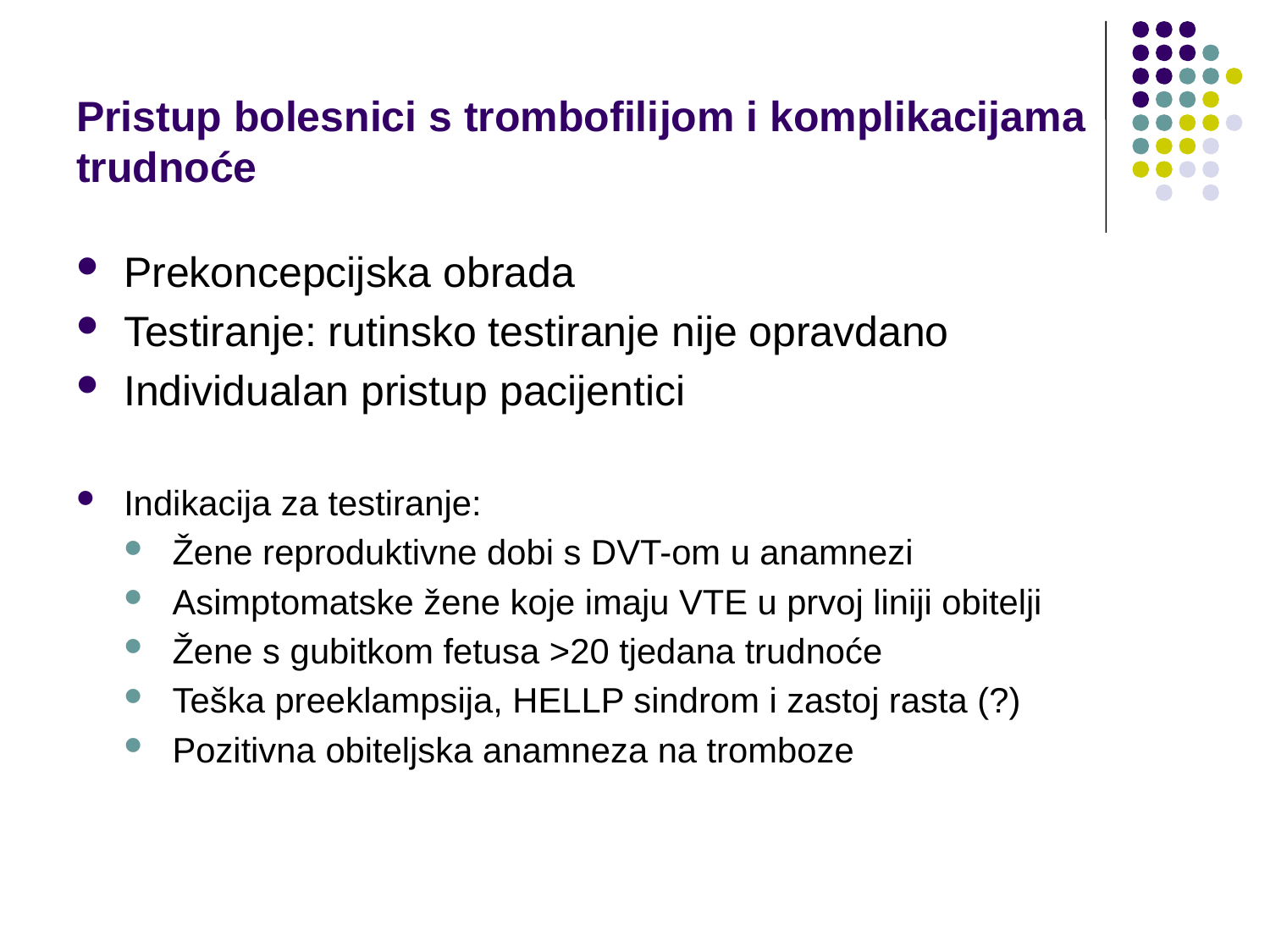

# Pristup bolesnici s trombofilijom i komplikacijama trudnoće
Prekoncepcijska obrada
Testiranje: rutinsko testiranje nije opravdano
Individualan pristup pacijentici

Indikacija za testiranje:
Žene reproduktivne dobi s DVT-om u anamnezi
Asimptomatske žene koje imaju VTE u prvoj liniji obitelji
Žene s gubitkom fetusa ˃20 tjedana trudnoće
Teška preeklampsija, HELLP sindrom i zastoj rasta (?)
Pozitivna obiteljska anamneza na tromboze